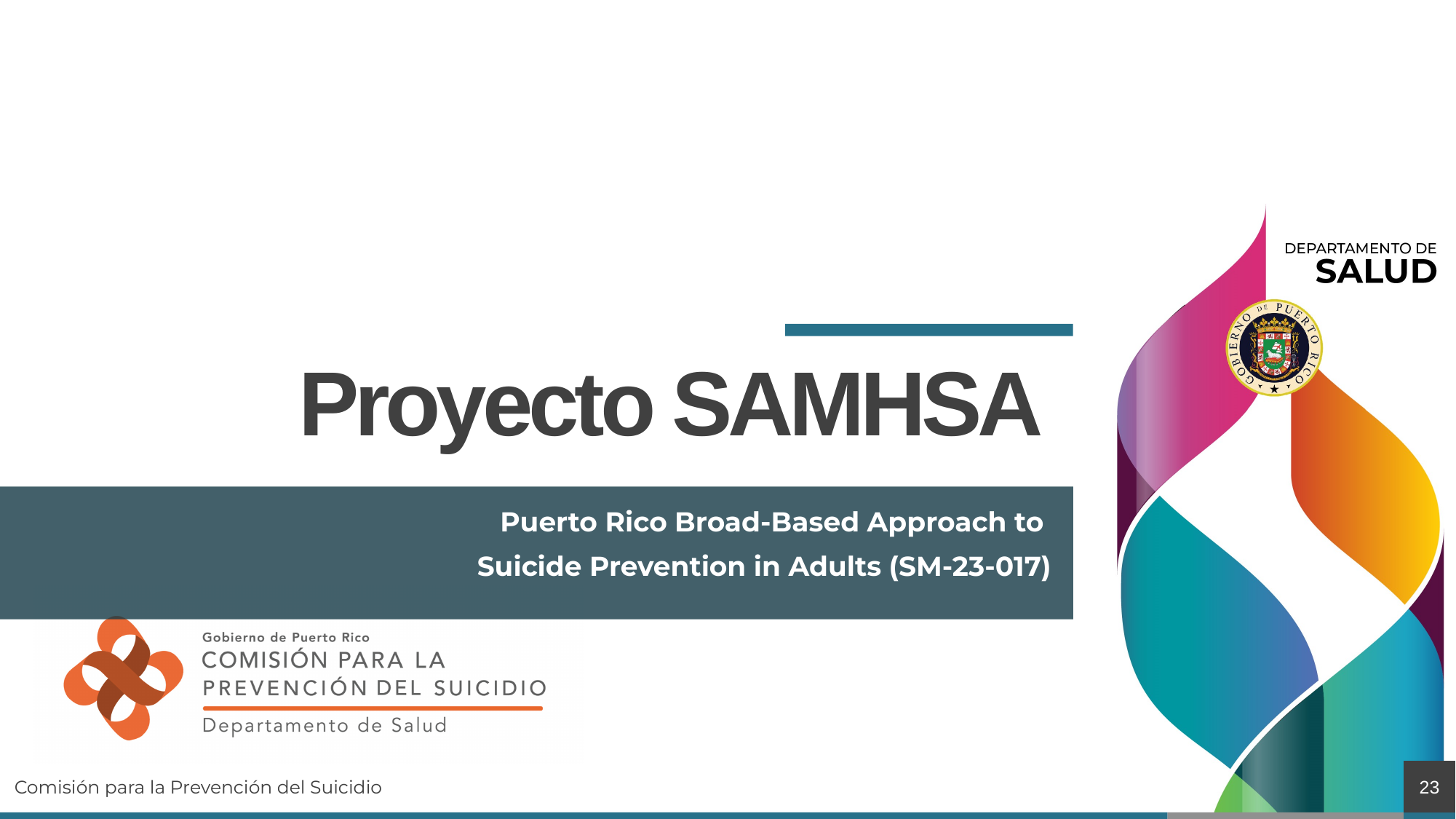

# Proyecto SAMHSA
Puerto Rico Broad-Based Approach to
Suicide Prevention in Adults (SM-23-017)
23
Comisión para la Prevención del Suicidio